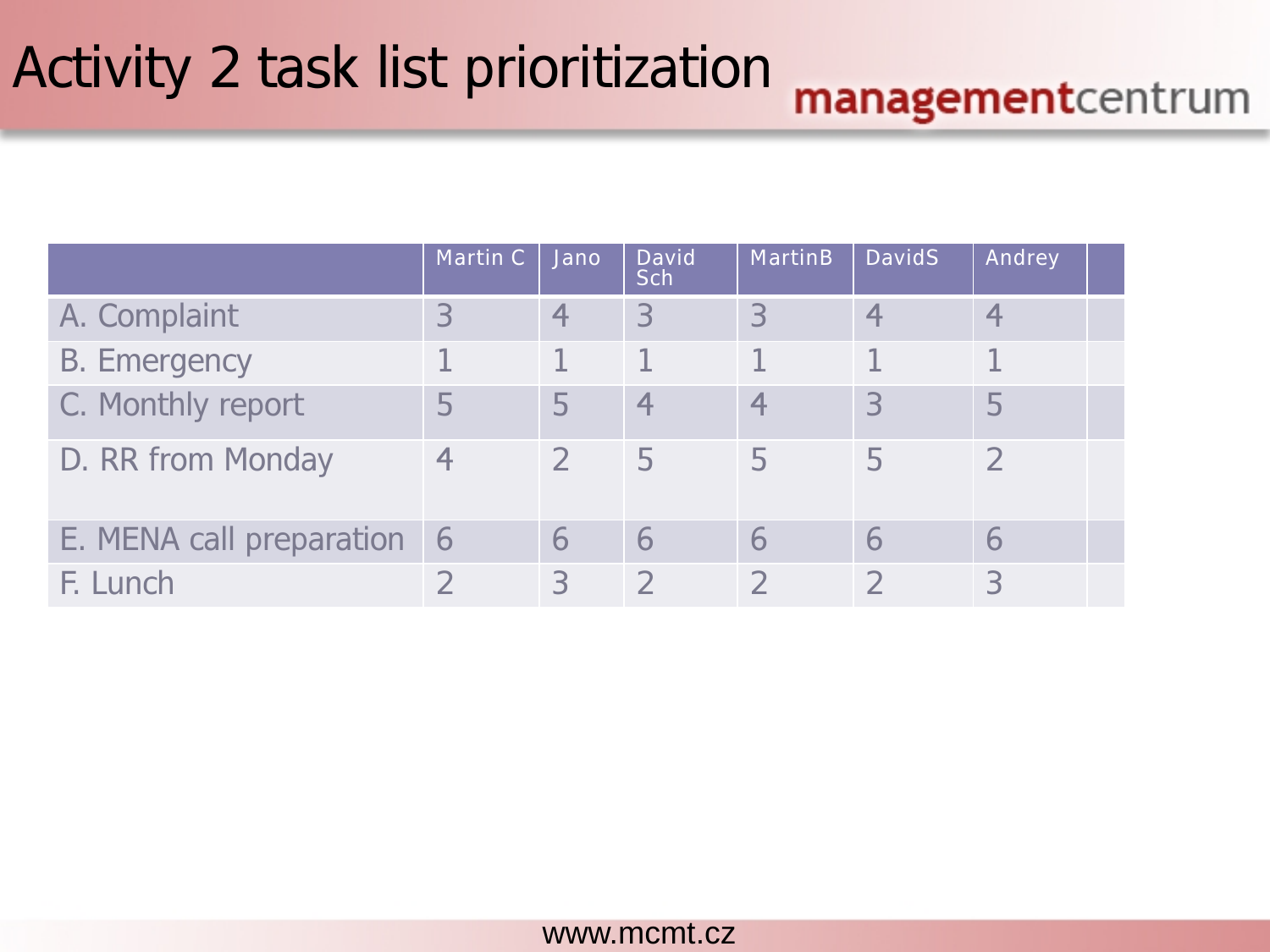

# Activity 2 task list prioritization
|  | Martin C | Jano | David Sch | MartinB | DavidS | Andrey |  |
| --- | --- | --- | --- | --- | --- | --- | --- |
| A. Complaint | 3 | 4 | 3 | 3 | 4 | 4 |  |
| B. Emergency | 1 | 1 | 1 | 1 | 1 | 1 |  |
| C. Monthly report | 5 | 5 | 4 | 4 | 3 | 5 |  |
| D. RR from Monday | 4 | 2 | 5 | 5 | 5 | 2 |  |
| E. MENA call preparation | 6 | 6 | 6 | 6 | 6 | 6 |  |
| F. Lunch | 2 | 3 | 2 | 2 | 2 | 3 |  |
www.mcmt.cz